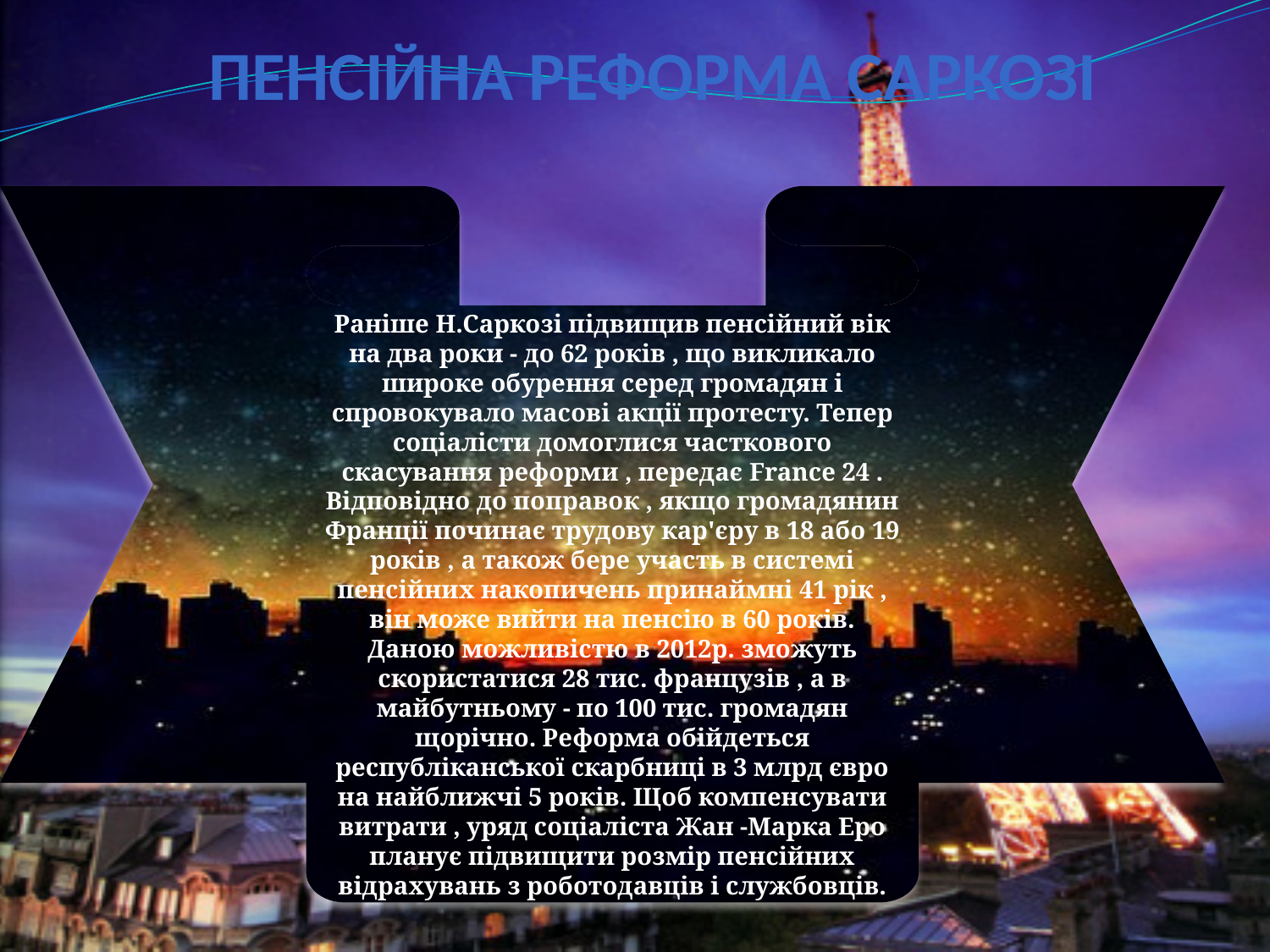

# Пенсійна реформа Саркозі
Раніше Н.Саркозі підвищив пенсійний вік на два роки - до 62 років , що викликало широке обурення серед громадян і спровокувало масові акції протесту. Тепер соціалісти домоглися часткового скасування реформи , передає France 24 .
Відповідно до поправок , якщо громадянин Франції починає трудову кар'єру в 18 або 19 років , а також бере участь в системі пенсійних накопичень принаймні 41 рік , він може вийти на пенсію в 60 років.
Даною можливістю в 2012р. зможуть скористатися 28 тис. французів , а в майбутньому - по 100 тис. громадян щорічно. Реформа обійдеться республіканської скарбниці в 3 млрд євро на найближчі 5 років. Щоб компенсувати витрати , уряд соціаліста Жан -Марка Еро планує підвищити розмір пенсійних відрахувань з роботодавців і службовців.